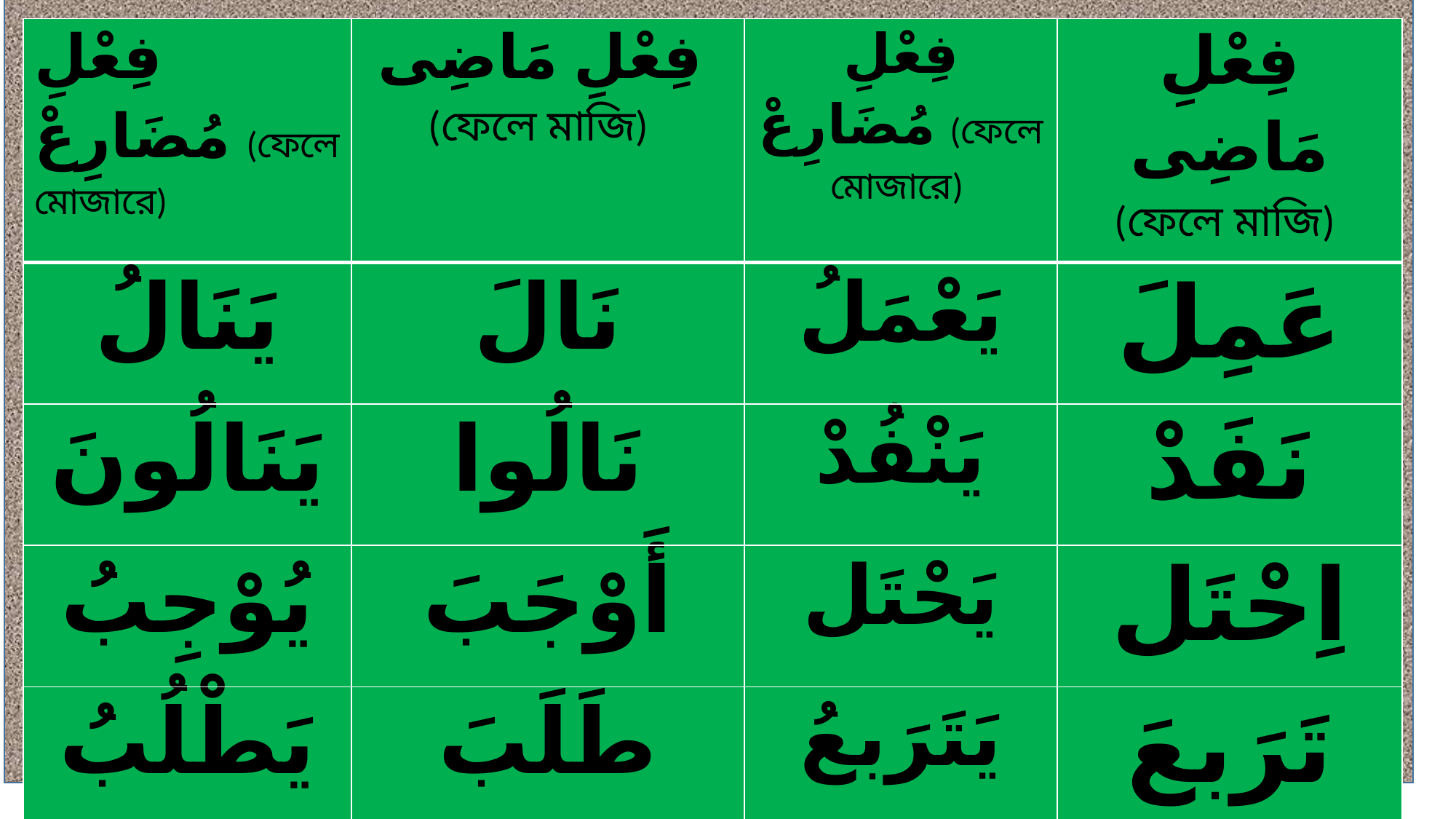

| فِعْلِ مُضَارِعْ (ফেলে মোজারে) | فِعْلِ مَاضِى (ফেলে মাজি) | فِعْلِ مُضَارِعْ (ফেলে মোজারে) | فِعْلِ مَاضِى (ফেলে মাজি) |
| --- | --- | --- | --- |
| يَنَالُ | نَالَ | يَعْمَلُ | عَمِلَ |
| يَنَالُونَ | نَالُوا | يَنْفُدْ | نَفَدْ |
| يُوْجِبُ | أَوْجَبَ | يَحْتَل | اِحْتَل |
| يَطْلُبُ | طَلَبَ | يَتَرَبعُ | تَرَبعَ |